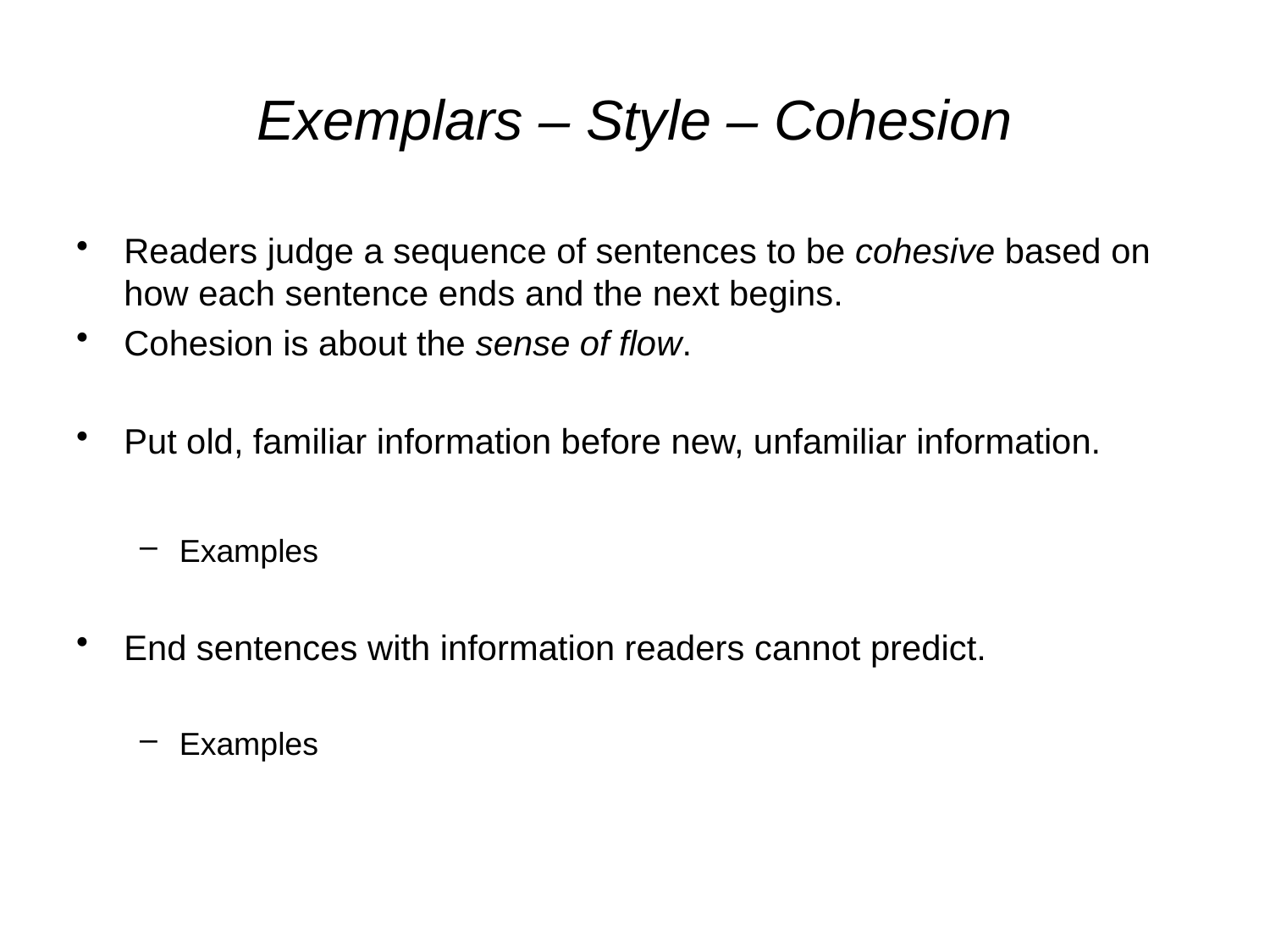

# Exemplars – Style – Cohesion
Readers judge a sequence of sentences to be cohesive based on how each sentence ends and the next begins.
Cohesion is about the sense of flow.

Put old, familiar information before new, unfamiliar information.

Examples

End sentences with information readers cannot predict.

Examples